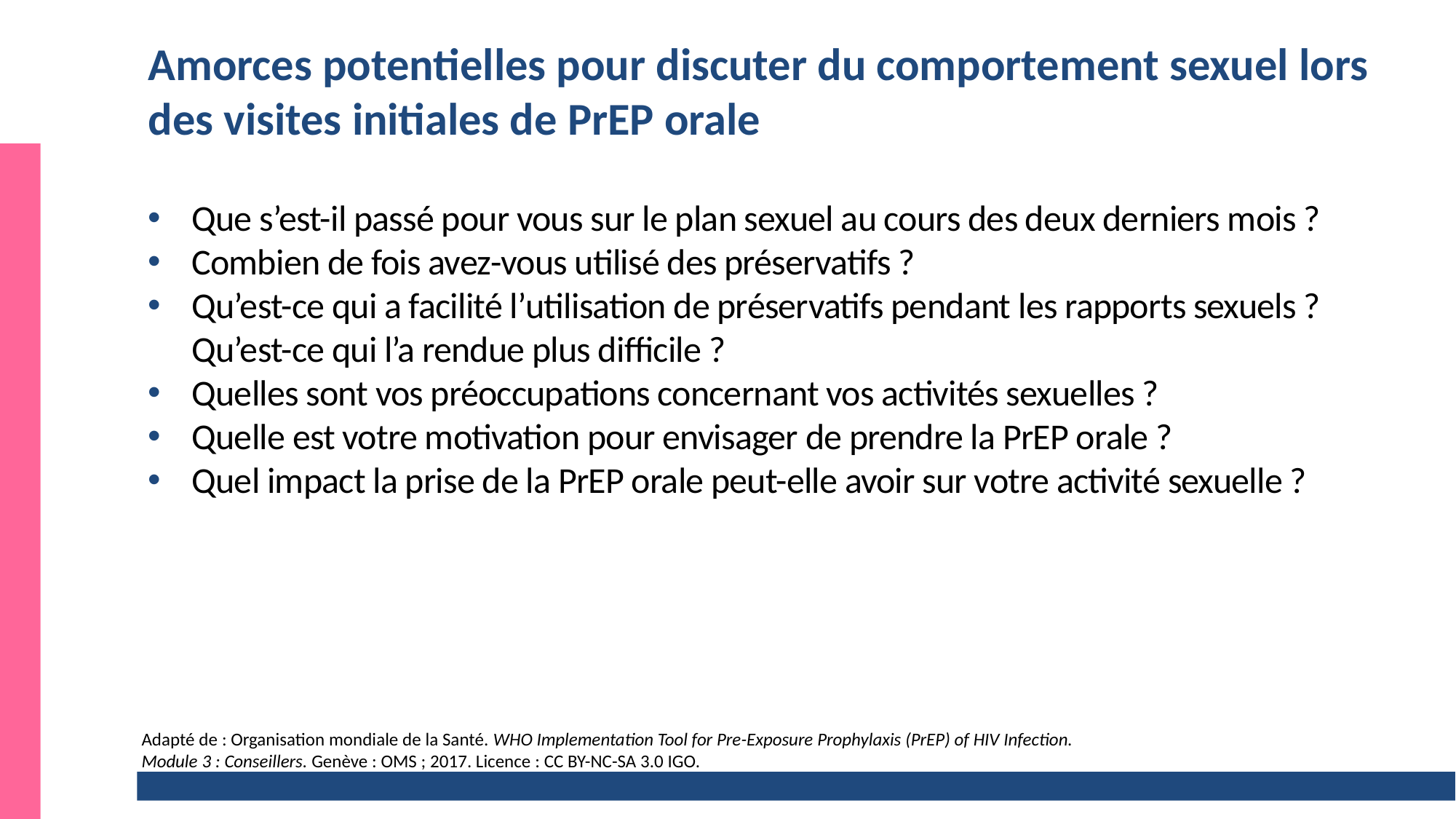

# Amorces potentielles pour discuter du comportement sexuel lors des visites initiales de PrEP orale
Que s’est-il passé pour vous sur le plan sexuel au cours des deux derniers mois ?
Combien de fois avez-vous utilisé des préservatifs ?
Qu’est-ce qui a facilité l’utilisation de préservatifs pendant les rapports sexuels ? Qu’est-ce qui l’a rendue plus difficile ?
Quelles sont vos préoccupations concernant vos activités sexuelles ?
Quelle est votre motivation pour envisager de prendre la PrEP orale ?
Quel impact la prise de la PrEP orale peut-elle avoir sur votre activité sexuelle ?
Adapté de : Organisation mondiale de la Santé. WHO Implementation Tool for Pre-Exposure Prophylaxis (PrEP) of HIV Infection. Module 3 : Conseillers. Genève : OMS ; 2017. Licence : CC BY-NC-SA 3.0 IGO.